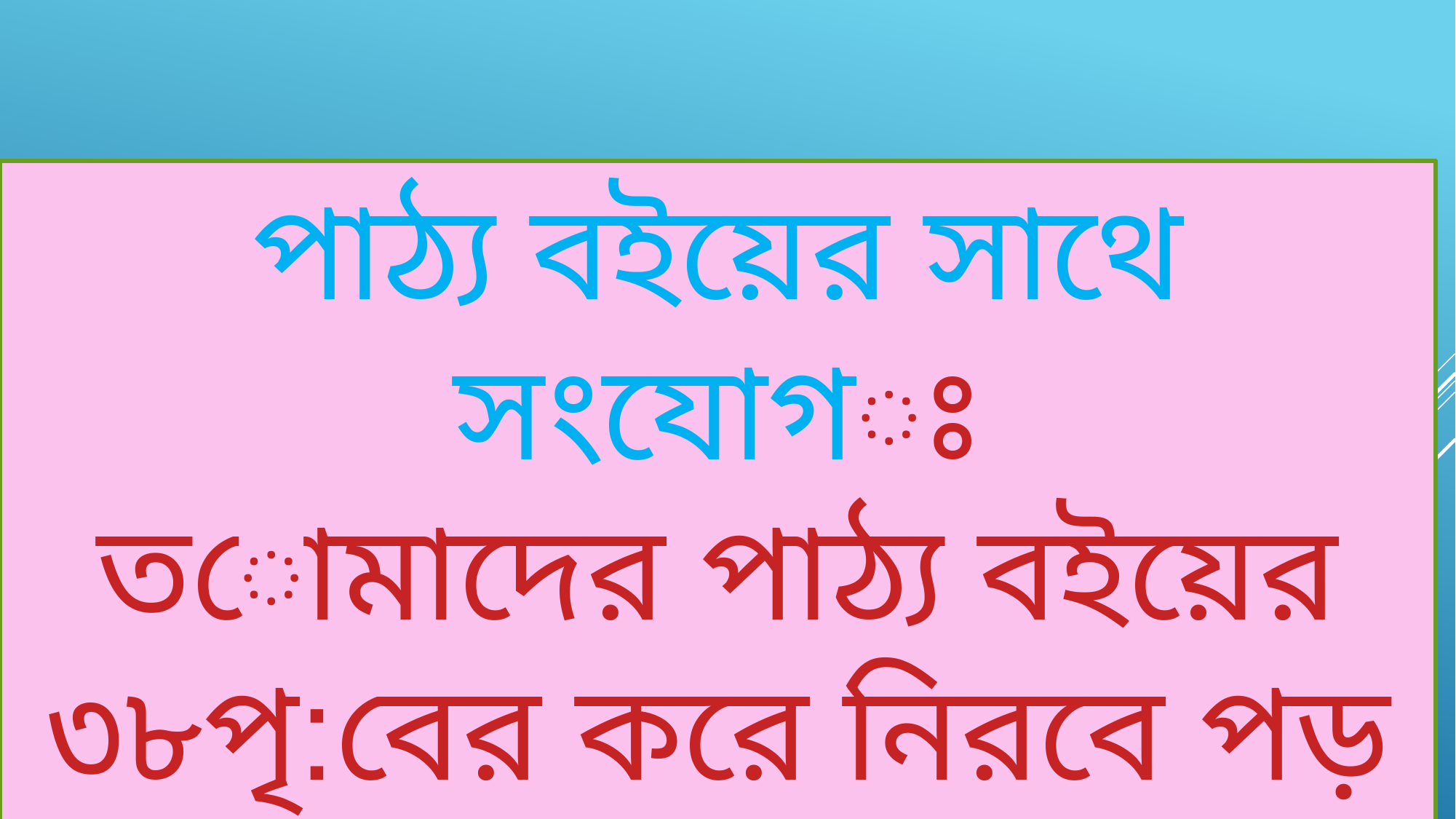

পাঠ্য বইয়ের সাথে সংযোগঃ
তোমাদের পাঠ্য বইয়ের ৩৮পৃ:বের করে নিরবে পড় এবং দলে আলোচনা কর।